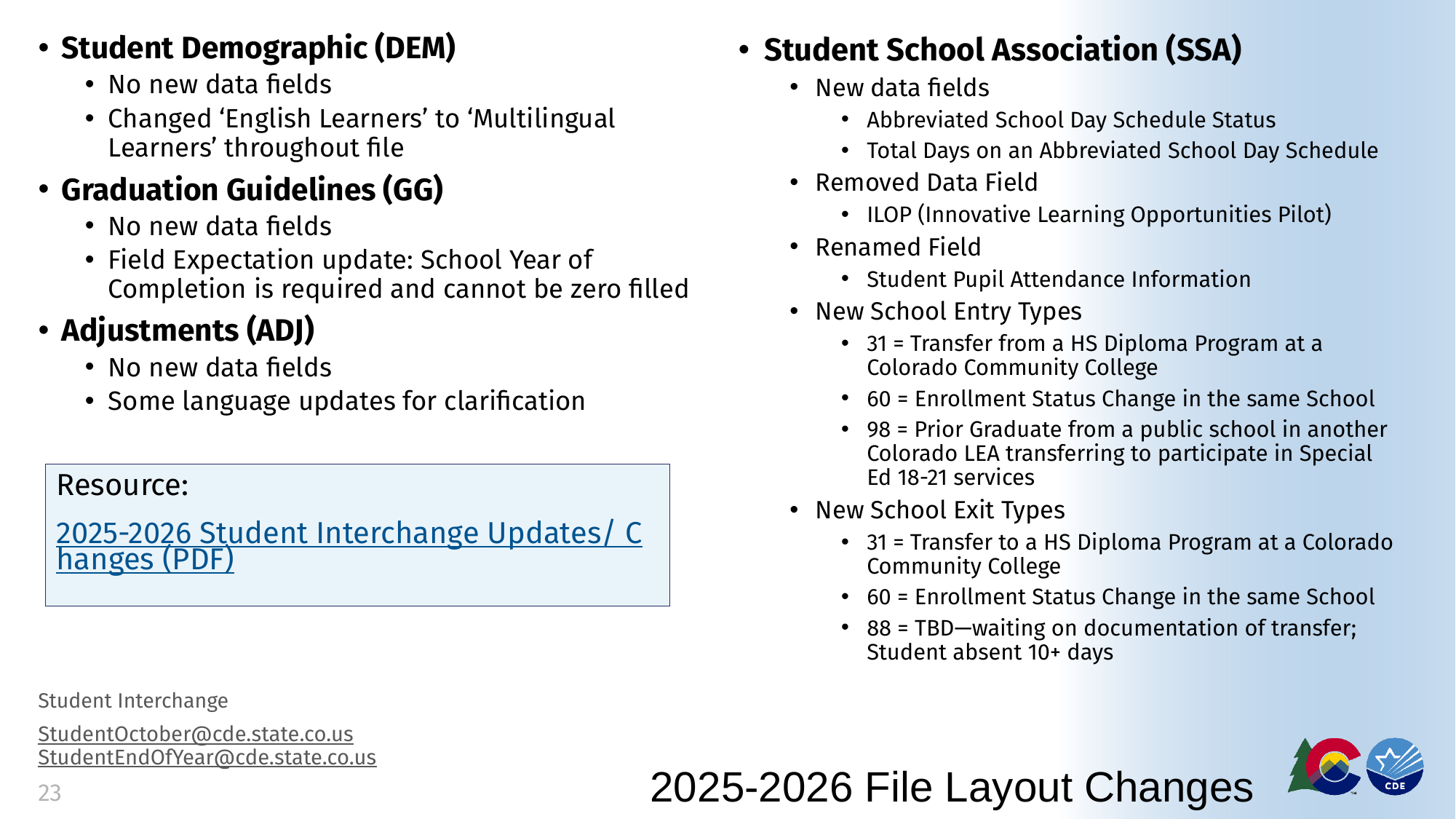

Student Demographic (DEM)
No new data fields
Changed ‘English Learners’ to ‘Multilingual Learners’ throughout file
Graduation Guidelines (GG)
No new data fields
Field Expectation update: School Year of Completion is required and cannot be zero filled
Adjustments (ADJ)
No new data fields
Some language updates for clarification

Student School Association (SSA)
New data fields
Abbreviated School Day Schedule Status
Total Days on an Abbreviated School Day Schedule
Removed Data Field
ILOP (Innovative Learning Opportunities Pilot)
Renamed Field
Student Pupil Attendance Information
New School Entry Types
31 = Transfer from a HS Diploma Program at a Colorado Community College
60 = Enrollment Status Change in the same School
98 = Prior Graduate from a public school in another Colorado LEA transferring to participate in Special Ed 18-21 services
New School Exit Types
31 = Transfer to a HS Diploma Program at a Colorado Community College
60 = Enrollment Status Change in the same School
88 = TBD—waiting on documentation of transfer; Student absent 10+ days
Resource:
2025-2026 Student Interchange Updates/ Changes (PDF)
Student Interchange
# 2025-2026 File Layout Changes
StudentOctober@cde.state.co.us
StudentEndOfYear@cde.state.co.us
23